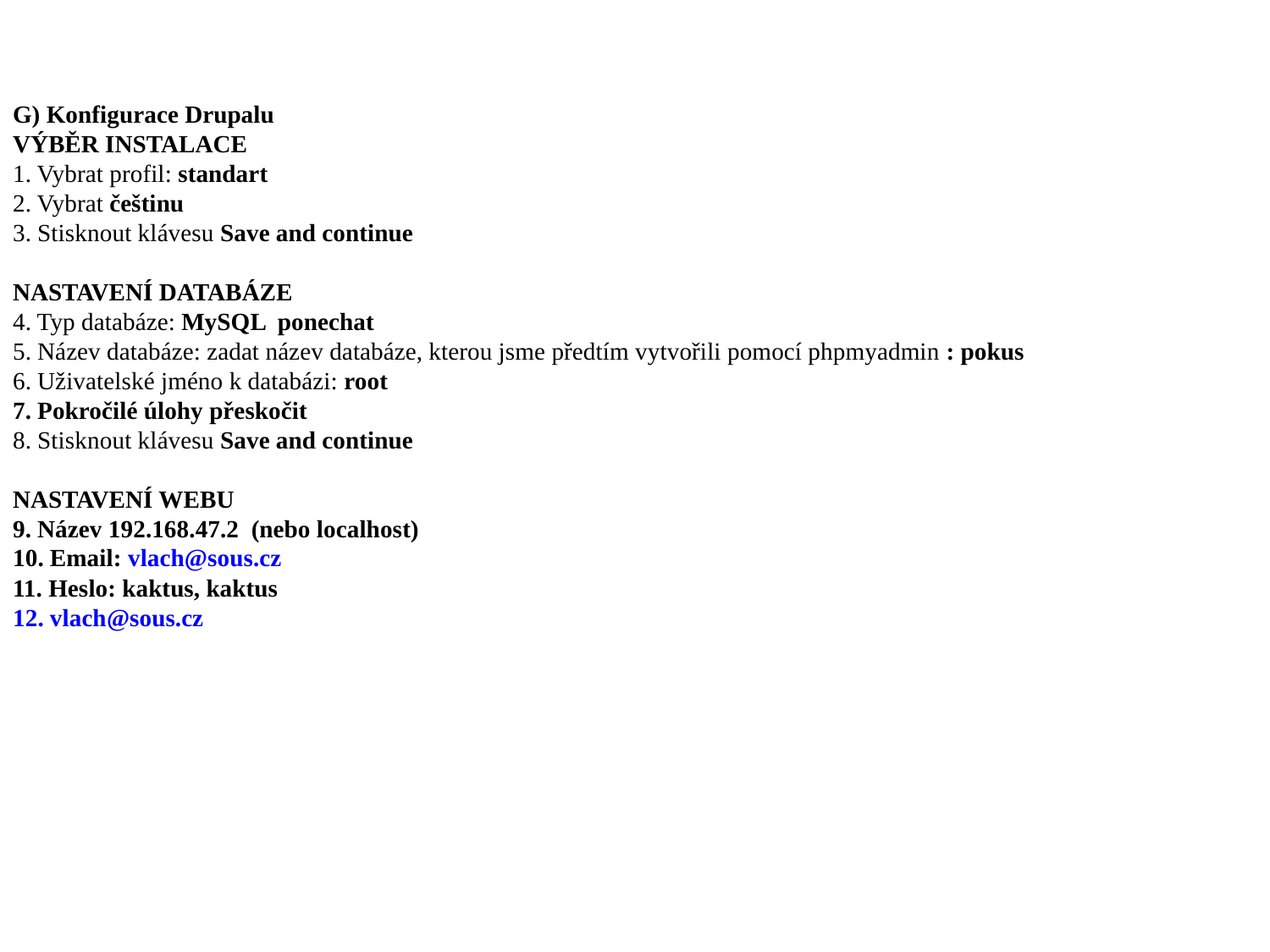

G) Konfigurace Drupalu
VÝBĚR INSTALACE
1. Vybrat profil: standart
2. Vybrat češtinu
3. Stisknout klávesu Save and continue

NASTAVENÍ DATABÁZE
4. Typ databáze: MySQL  ponechat
5. Název databáze: zadat název databáze, kterou jsme předtím vytvořili pomocí phpmyadmin : pokus
6. Uživatelské jméno k databázi: root
7. Pokročilé úlohy přeskočit
8. Stisknout klávesu Save and continue

NASTAVENÍ WEBU
9. Název 192.168.47.2  (nebo localhost)
10. Email: vlach@sous.cz
11. Heslo: kaktus, kaktus
12. vlach@sous.cz